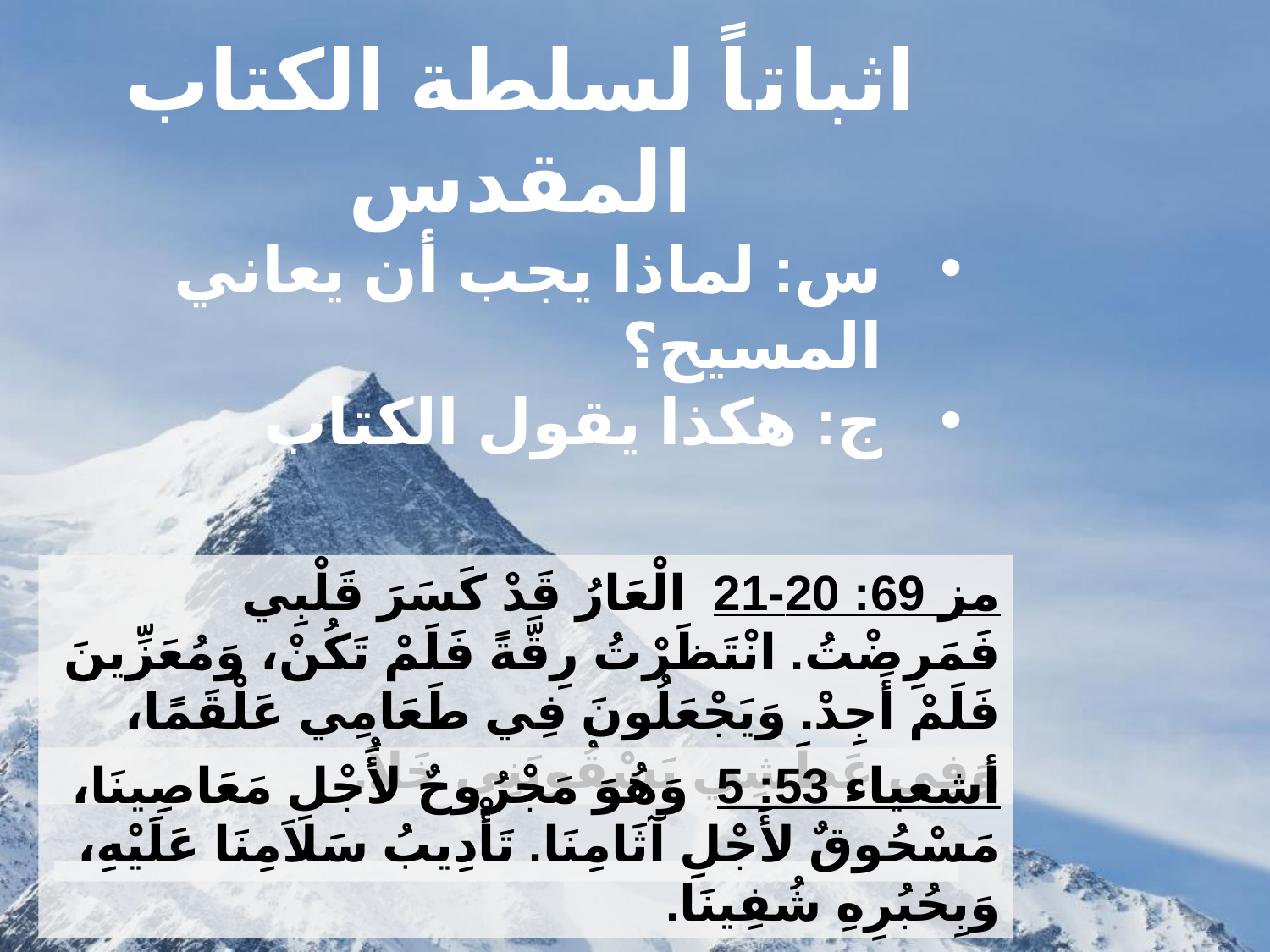

اثباتاً لسلطة الكتاب المقدس
س: لماذا يجب أن يعاني المسيح؟
ج: هكذا يقول الكتاب
مز 69: 20-21  الْعَارُ قَدْ كَسَرَ قَلْبِي فَمَرِضْتُ. انْتَظَرْتُ رِقَّةً فَلَمْ تَكُنْ، وَمُعَزِّينَ فَلَمْ أَجِدْ. وَيَجْعَلُونَ فِي طَعَامِي عَلْقَمًا، وَفِي عَطَشِي يَسْقُونَنِي خَلاُ.
أشعياء 53: 5  وَهُوَ مَجْرُوحٌ لأَجْلِ مَعَاصِينَا، مَسْحُوقٌ لأَجْلِ آثَامِنَا. تَأْدِيبُ سَلاَمِنَا عَلَيْهِ، وَبِحُبُرِهِ شُفِينَا.